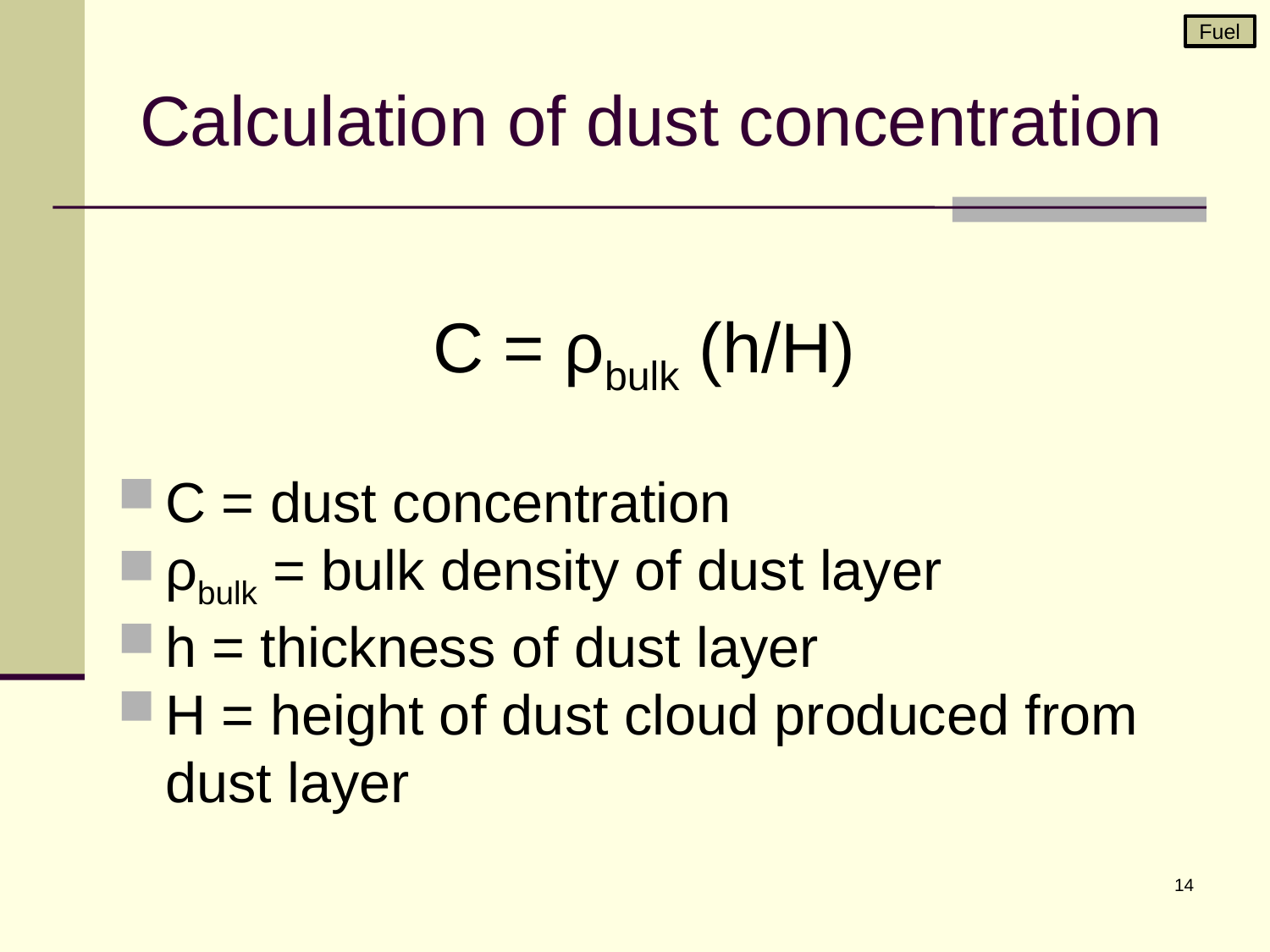

Fuel
# Calculation of dust concentration
C = ρbulk (h/H)

C = dust concentration
ρbulk = bulk density of dust layer
h = thickness of dust layer
H = height of dust cloud produced from dust layer

14